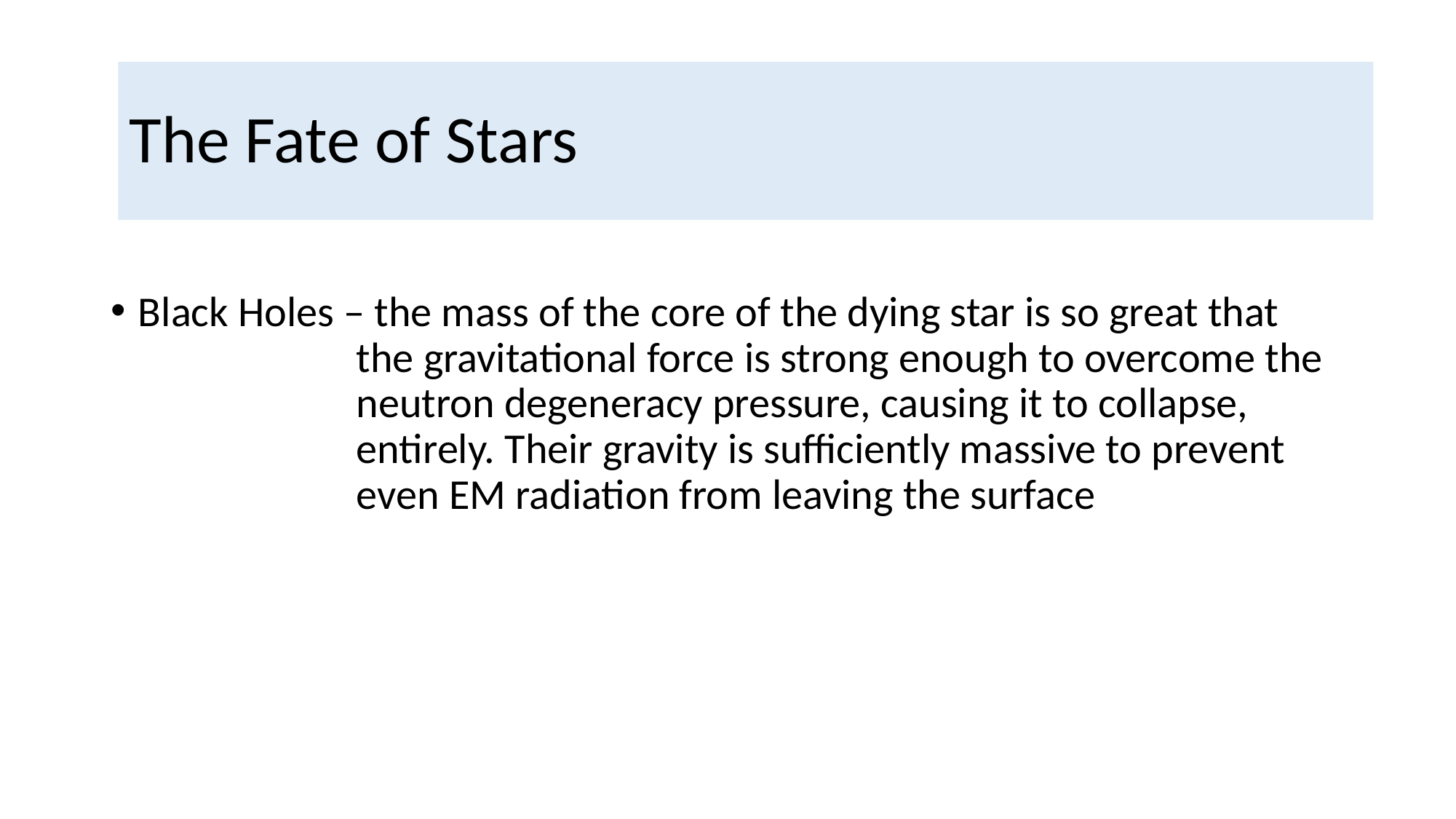

The Fate of Stars

Black Holes – the mass of the core of the dying star is so great that 			the gravitational force is strong enough to overcome the 			neutron degeneracy pressure, causing it to collapse, 			entirely. Their gravity is sufficiently massive to prevent 			even EM radiation from leaving the surface